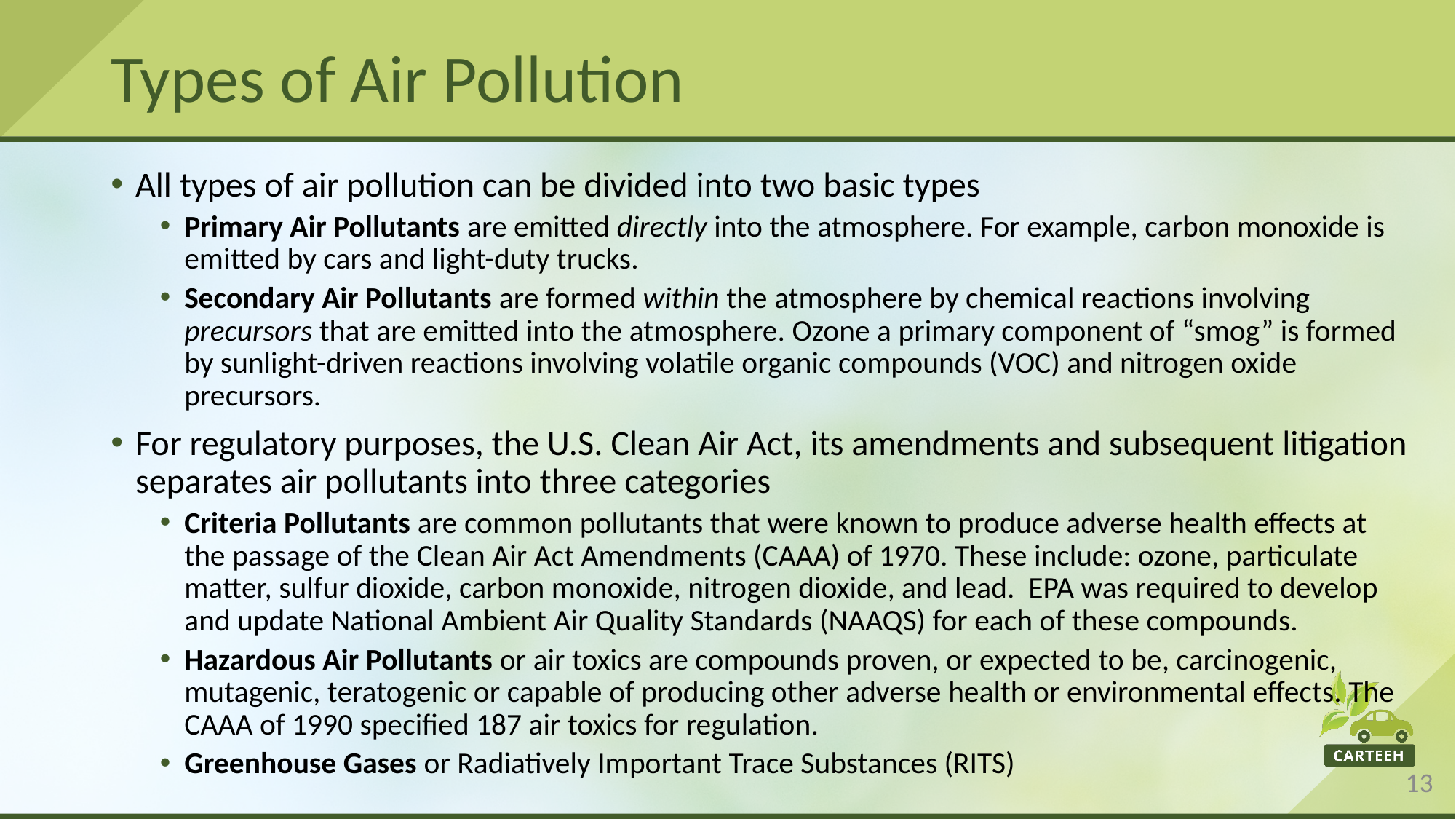

# Types of Air Pollution
All types of air pollution can be divided into two basic types
Primary Air Pollutants are emitted directly into the atmosphere. For example, carbon monoxide is emitted by cars and light-duty trucks.
Secondary Air Pollutants are formed within the atmosphere by chemical reactions involving precursors that are emitted into the atmosphere. Ozone a primary component of “smog” is formed by sunlight-driven reactions involving volatile organic compounds (VOC) and nitrogen oxide precursors.
For regulatory purposes, the U.S. Clean Air Act, its amendments and subsequent litigation separates air pollutants into three categories
Criteria Pollutants are common pollutants that were known to produce adverse health effects at the passage of the Clean Air Act Amendments (CAAA) of 1970. These include: ozone, particulate matter, sulfur dioxide, carbon monoxide, nitrogen dioxide, and lead.  EPA was required to develop and update National Ambient Air Quality Standards (NAAQS) for each of these compounds.
Hazardous Air Pollutants or air toxics are compounds proven, or expected to be, carcinogenic, mutagenic, teratogenic or capable of producing other adverse health or environmental effects. The CAAA of 1990 specified 187 air toxics for regulation.
Greenhouse Gases or Radiatively Important Trace Substances (RITS)